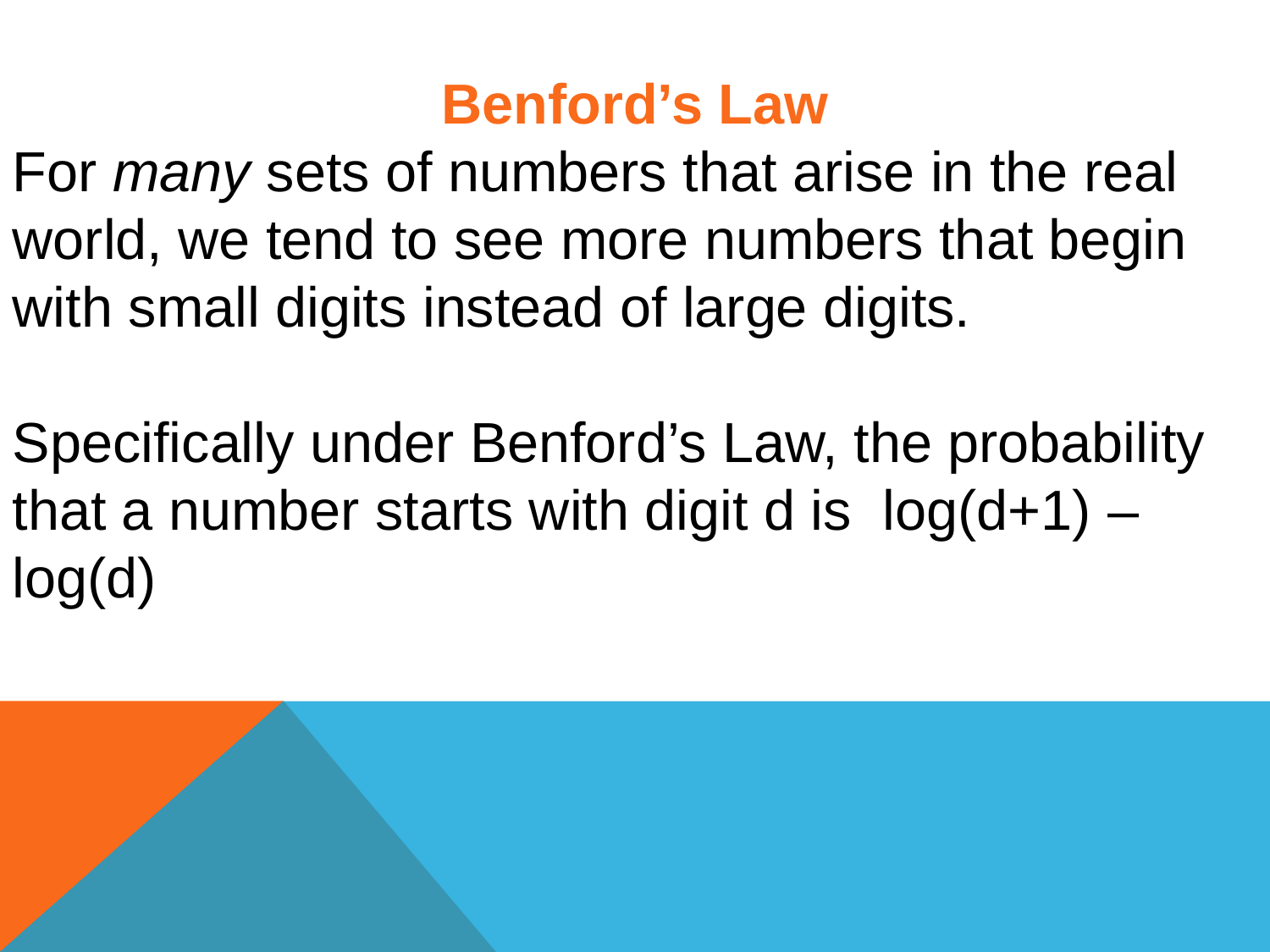

Benford’s Law
For many sets of numbers that arise in the real world, we tend to see more numbers that begin with small digits instead of large digits.

Specifically under Benford’s Law, the probability that a number starts with digit d is  log(d+1) – log(d)